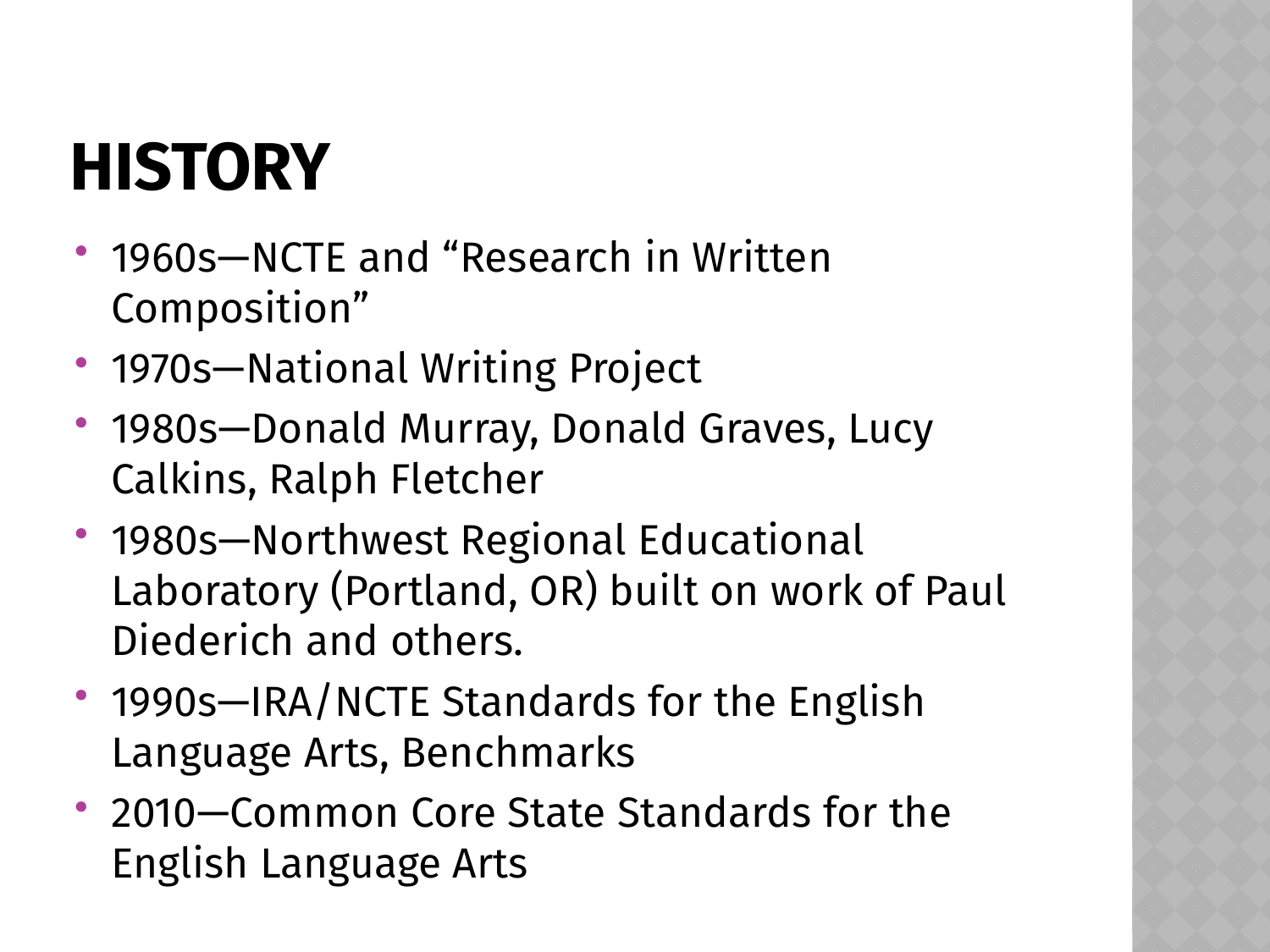

# History
1960s—NCTE and “Research in Written Composition”
1970s—National Writing Project
1980s—Donald Murray, Donald Graves, Lucy Calkins, Ralph Fletcher
1980s—Northwest Regional Educational Laboratory (Portland, OR) built on work of Paul Diederich and others.
1990s—IRA/NCTE Standards for the English Language Arts, Benchmarks
2010—Common Core State Standards for the English Language Arts